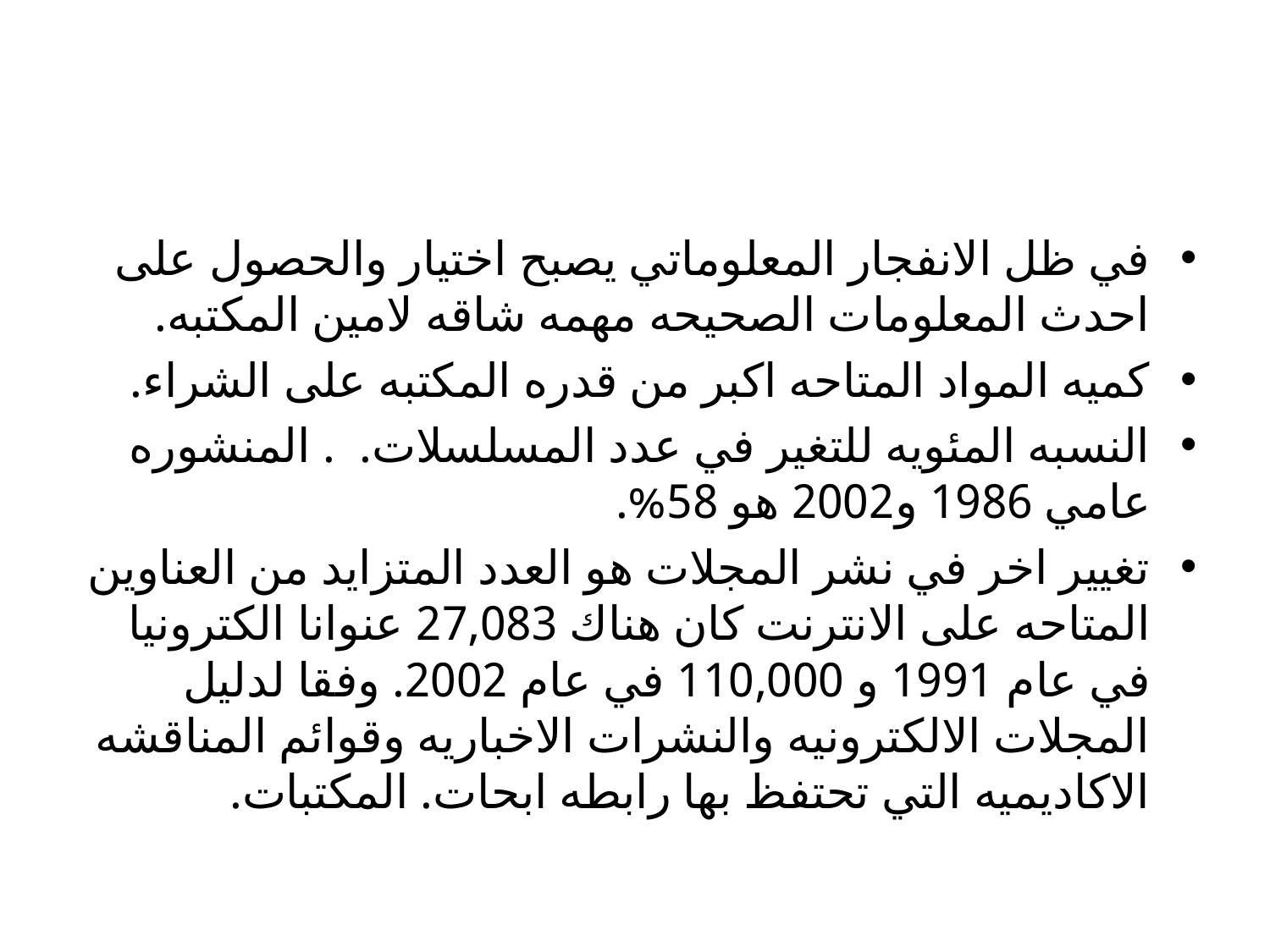

#
في ظل الانفجار المعلوماتي يصبح اختيار والحصول على احدث المعلومات الصحيحه مهمه شاقه لامين المكتبه.
كميه المواد المتاحه اكبر من قدره المكتبه على الشراء.
النسبه المئويه للتغير في عدد المسلسلات.  . المنشوره عامي 1986 و2002 هو 58%.
تغيير اخر في نشر المجلات هو العدد المتزايد من العناوين المتاحه على الانترنت كان هناك 27,083 عنوانا الكترونيا في عام 1991 و 110,000 في عام 2002. وفقا لدليل المجلات الالكترونيه والنشرات الاخباريه وقوائم المناقشه الاكاديميه التي تحتفظ بها رابطه ابحات. المكتبات.